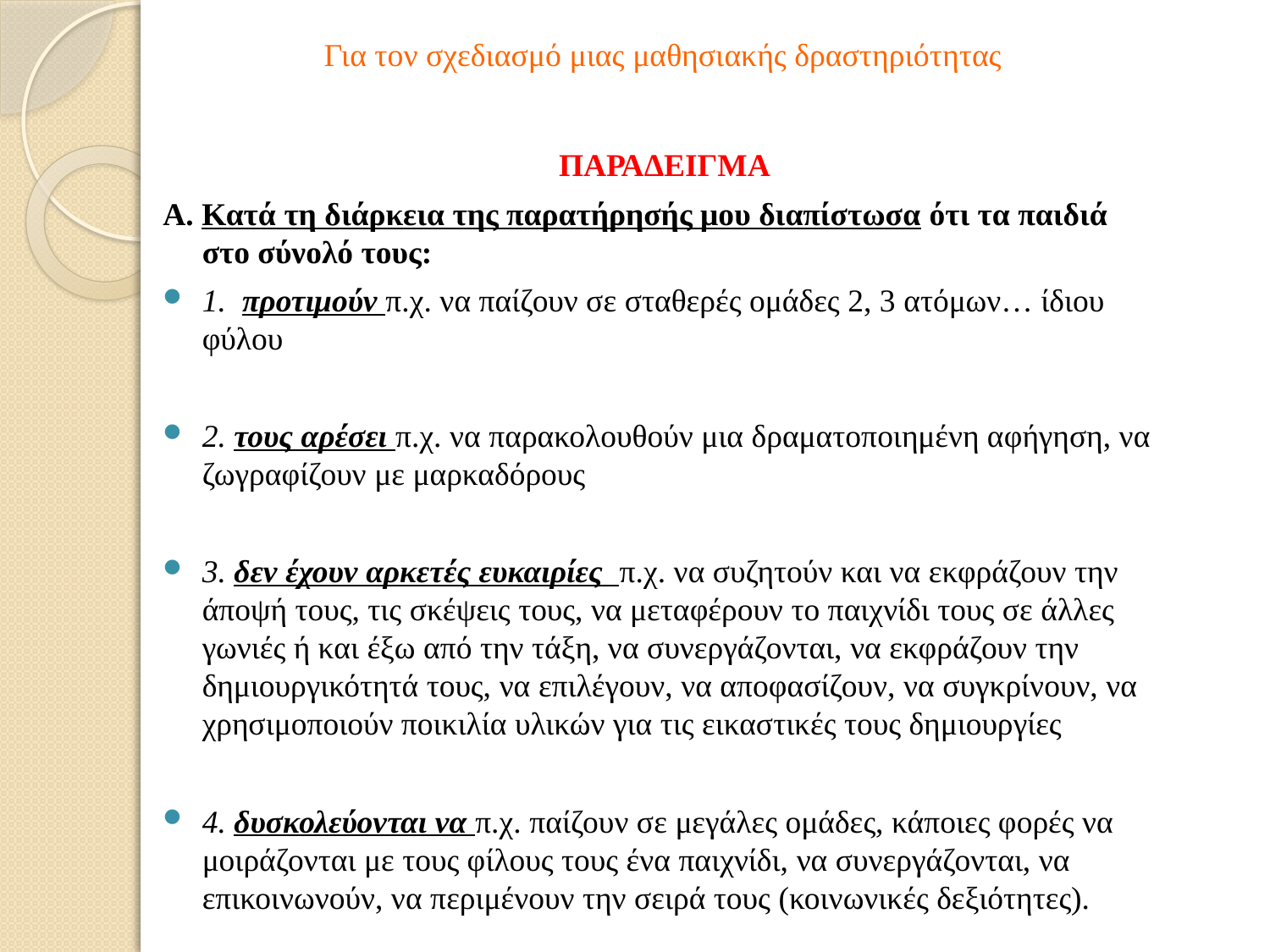

# Για τον σχεδιασμό μιας μαθησιακής δραστηριότητας
 ΠΑΡΑΔΕΙΓΜΑ
Α. Κατά τη διάρκεια της παρατήρησής μου διαπίστωσα ότι τα παιδιά στο σύνολό τους:
1.  προτιμούν π.χ. να παίζουν σε σταθερές ομάδες 2, 3 ατόμων… ίδιου φύλου

2. τους αρέσει π.χ. να παρακολουθούν μια δραματοποιημένη αφήγηση, να ζωγραφίζουν με μαρκαδόρους

3. δεν έχουν αρκετές ευκαιρίες  π.χ. να συζητούν και να εκφράζουν την άποψή τους, τις σκέψεις τους, να μεταφέρουν το παιχνίδι τους σε άλλες γωνιές ή και έξω από την τάξη, να συνεργάζονται, να εκφράζουν την δημιουργικότητά τους, να επιλέγουν, να αποφασίζουν, να συγκρίνουν, να χρησιμοποιούν ποικιλία υλικών για τις εικαστικές τους δημιουργίες

4. δυσκολεύονται να π.χ. παίζουν σε μεγάλες ομάδες, κάποιες φορές να μοιράζονται με τους φίλους τους ένα παιχνίδι, να συνεργάζονται, να επικοινωνούν, να περιμένουν την σειρά τους (κοινωνικές δεξιότητες).